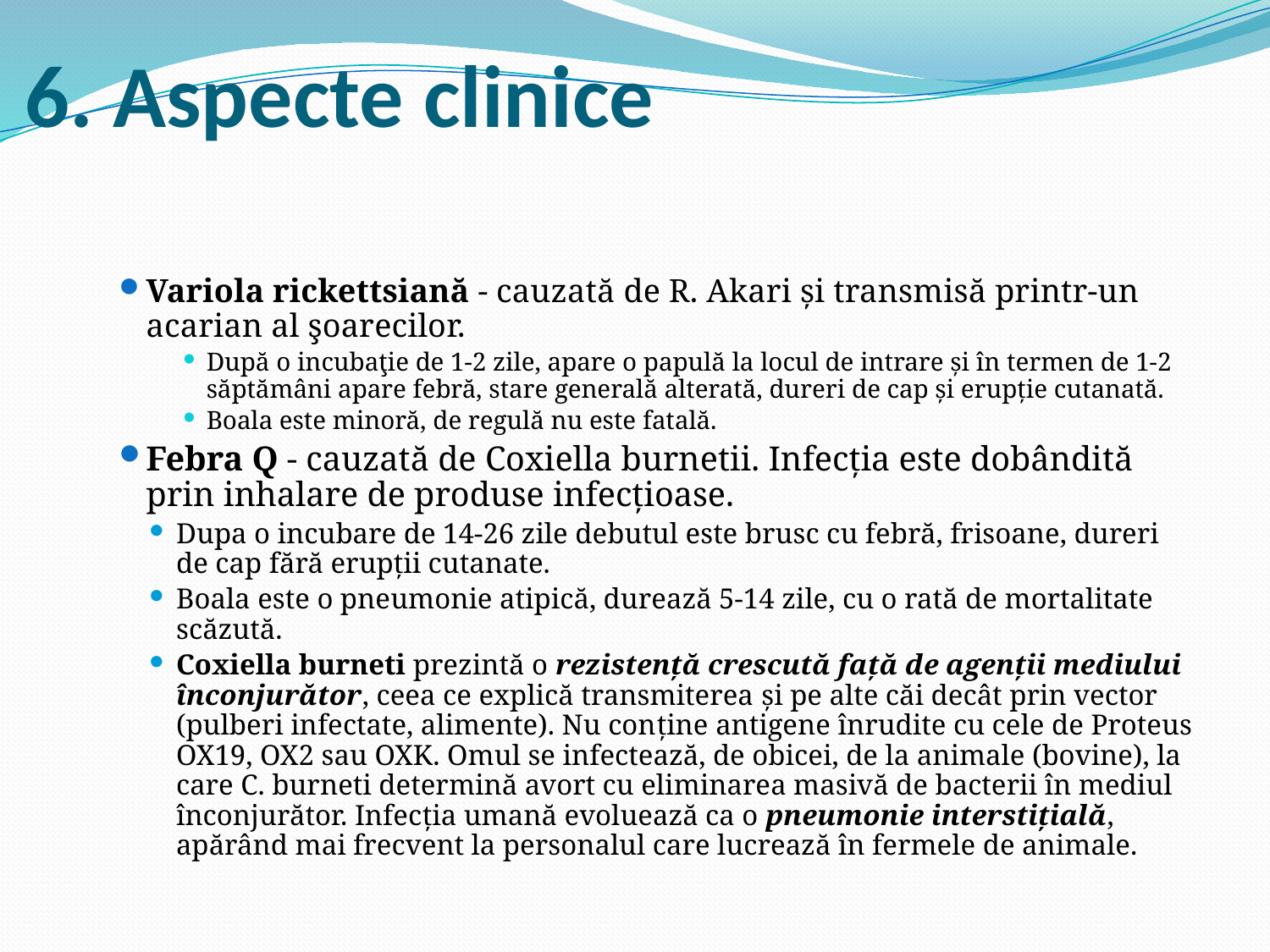

# 6. Aspecte clinice
Variola rickettsiană - cauzată de R. Akari și transmisă printr-un acarian al şoarecilor.
După o incubaţie de 1-2 zile, apare o papulă la locul de intrare și în termen de 1-2 săptămâni apare febră, stare generală alterată, dureri de cap și erupție cutanată.
Boala este minoră, de regulă nu este fatală.
Febra Q - cauzată de Coxiella burnetii. Infecția este dobândită prin inhalare de produse infecțioase.
Dupa o incubare de 14-26 zile debutul este brusc cu febră, frisoane, dureri de cap fără erupții cutanate.
Boala este o pneumonie atipică, durează 5-14 zile, cu o rată de mortalitate scăzută.
Coxiella burneti prezintă o rezistenţă crescută faţă de agenţii mediului înconjurător, ceea ce explică transmiterea şi pe alte căi decât prin vector (pulberi infectate, alimente). Nu conţine antigene înrudite cu cele de Proteus OX19, OX2 sau OXK. Omul se infectează, de obicei, de la animale (bovine), la care C. burneti determină avort cu eliminarea masivă de bacterii în mediul înconjurător. Infecţia umană evoluează ca o pneumonie interstiţială, apărând mai frecvent la personalul care lucrează în fermele de animale.